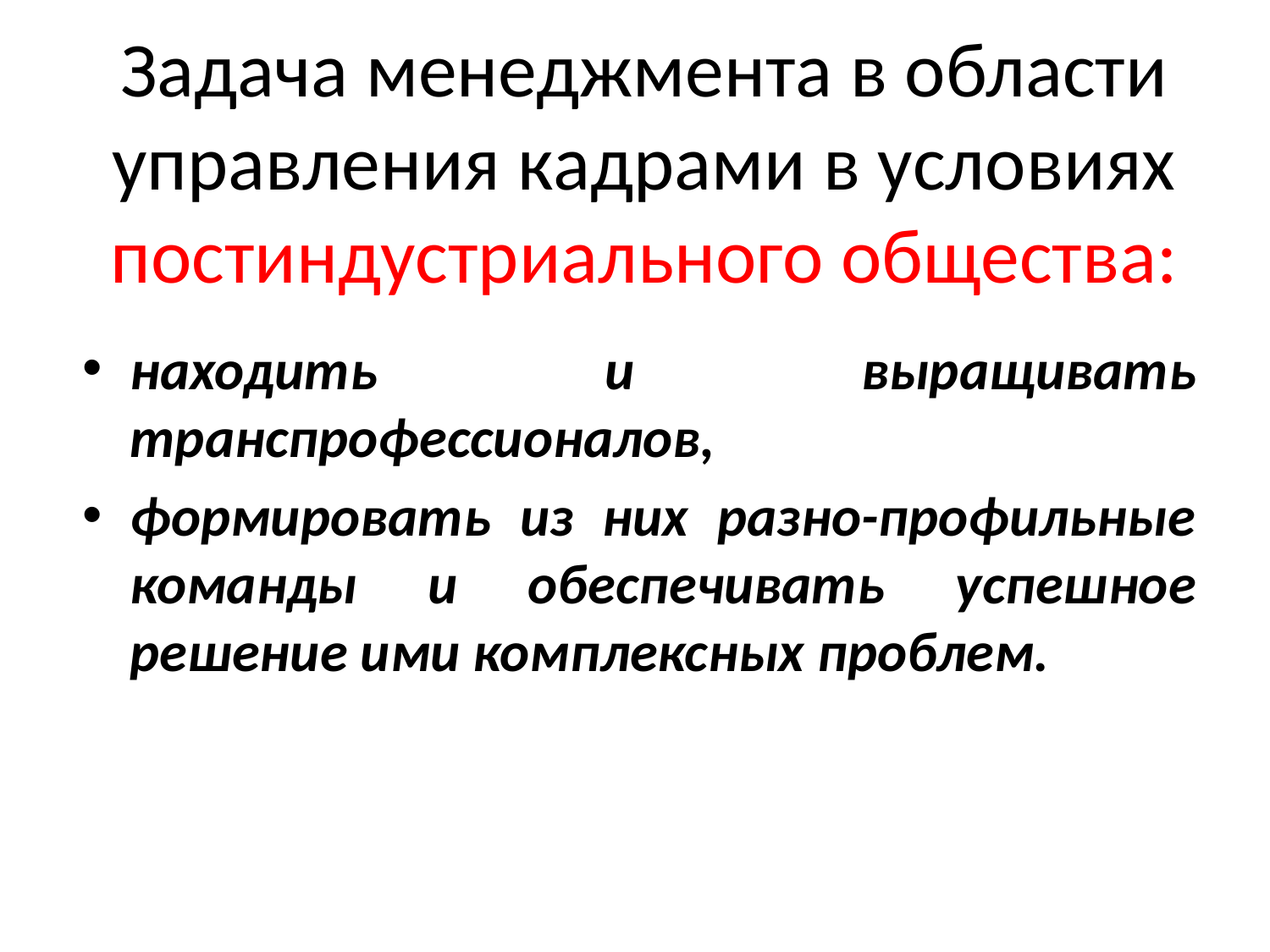

# Задача менеджмента в области управления кадрами в условиях постиндустриального общества:

находить и выращивать транспрофессионалов,
формировать из них разно-профильные команды и обеспечивать успешное решение ими комплексных проблем.